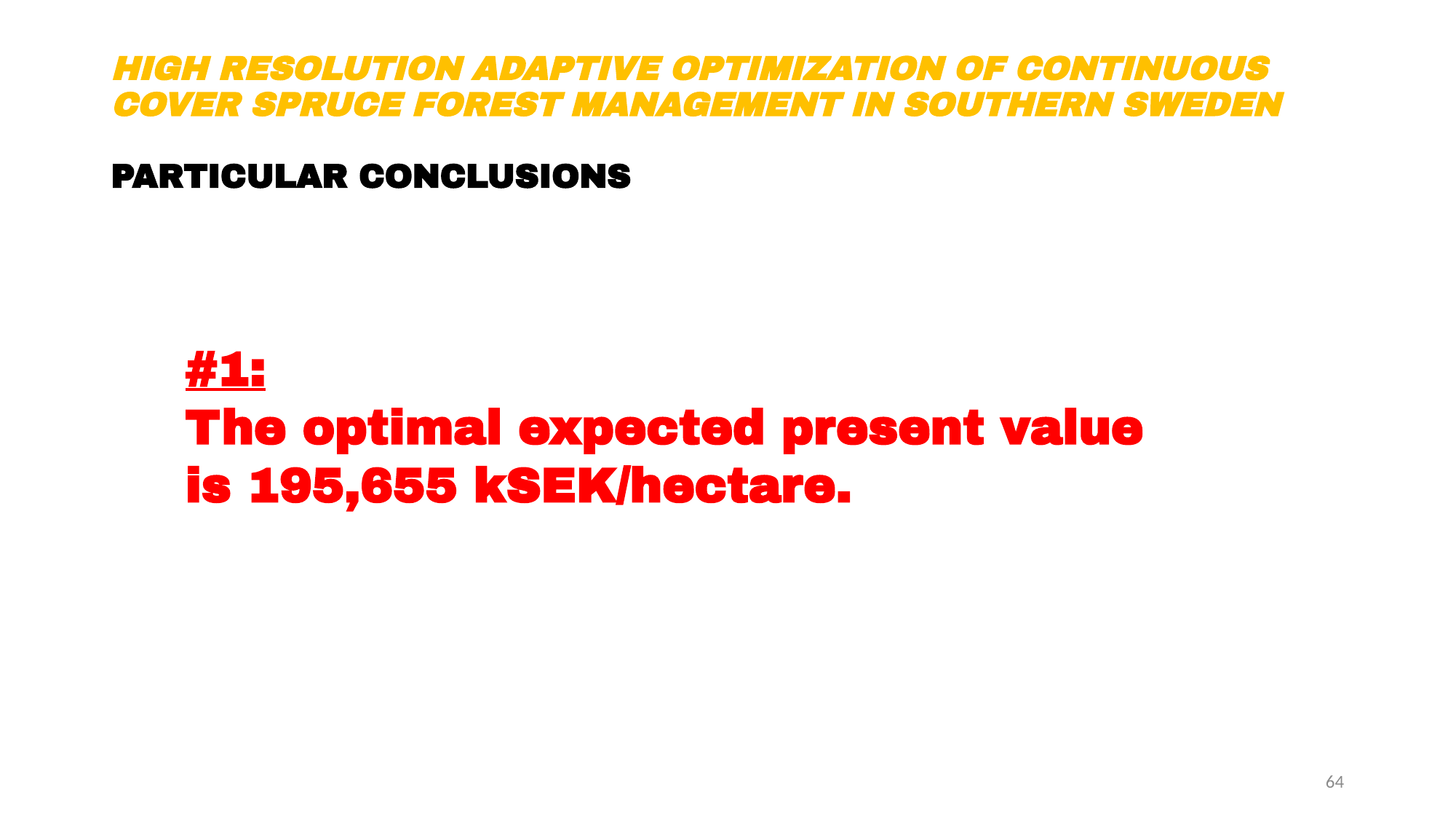

# HIGH RESOLUTION ADAPTIVE OPTIMIZATION OF CONTINUOUS COVER SPRUCE FOREST MANAGEMENT IN SOUTHERN SWEDEN PARTICULAR CONCLUSIONS
#1:
The optimal expected present value
is 195,655 kSEK/hectare.
64